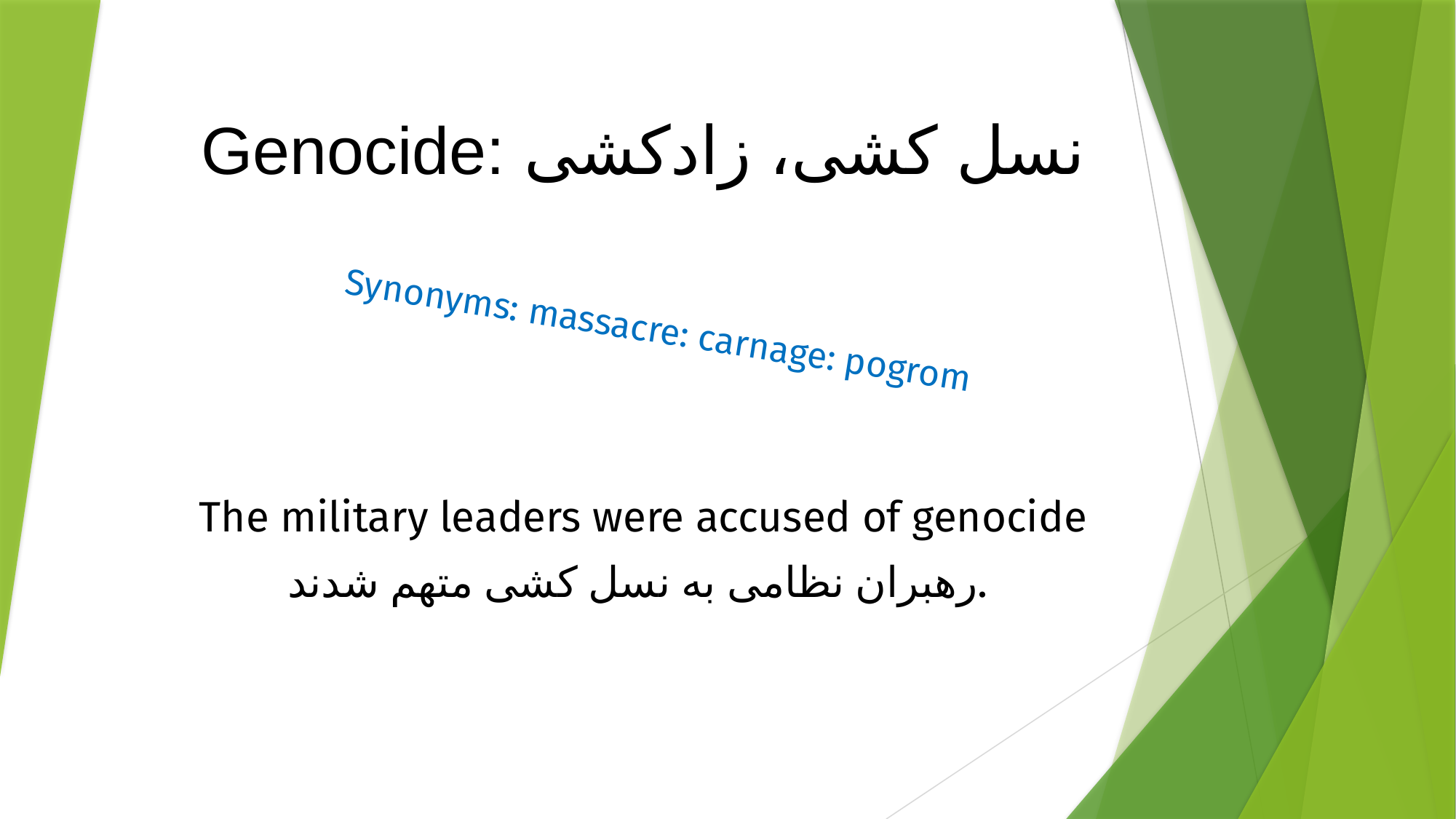

# Genocide: نسل کشی، زادکشی
Synonyms: massacre: carnage: pogrom
The military leaders were accused of genocide
رهبران نظامی به نسل کشی متهم شدند.